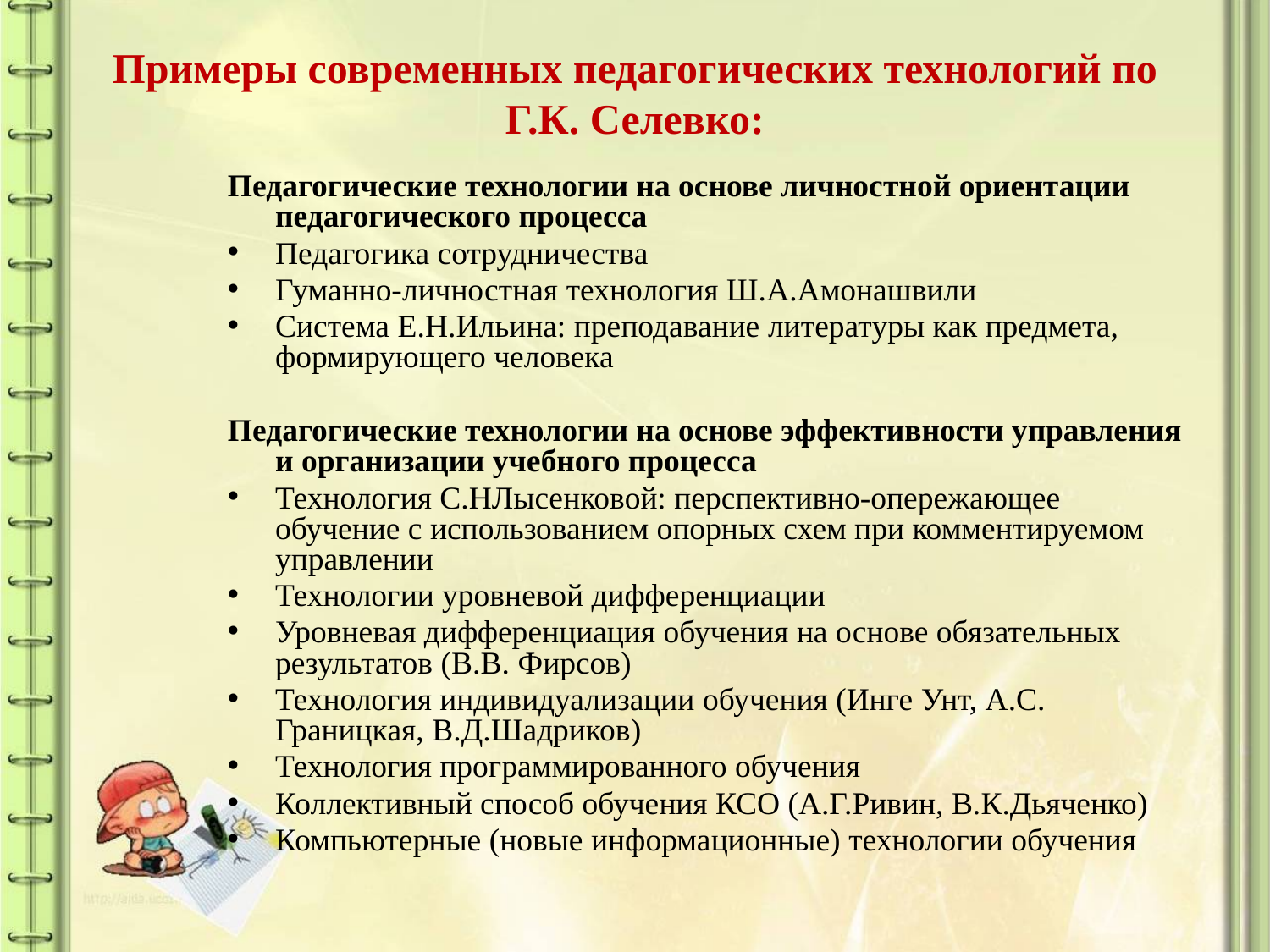

# Примеры современных педагогических технологий по Г.К. Селевко:
Педагогические технологии на основе личностной ориентации педагогического процесса
Педагогика сотрудничества
Гуманно-личностная технология Ш.А.Амонашвили
Система Е.Н.Ильина: преподавание литературы как предмета, формирующего человека

Педагогические технологии на основе эффективности управления и организации учебного процесса
Технология С.НЛысенковой: перспективно-опережающее обучение с использованием опорных схем при комментируемом управлении
Технологии уровневой дифференциации
Уровневая дифференциация обучения на основе обязательных результатов (В.В. Фирсов)
Технология индивидуализации обучения (Инге Унт, А.С. Границкая, В.Д.Шадриков)
Технология программированного обучения
Коллективный способ обучения КСО (А.Г.Ривин, В.К.Дьяченко)
Компьютерные (новые информационные) технологии обучения